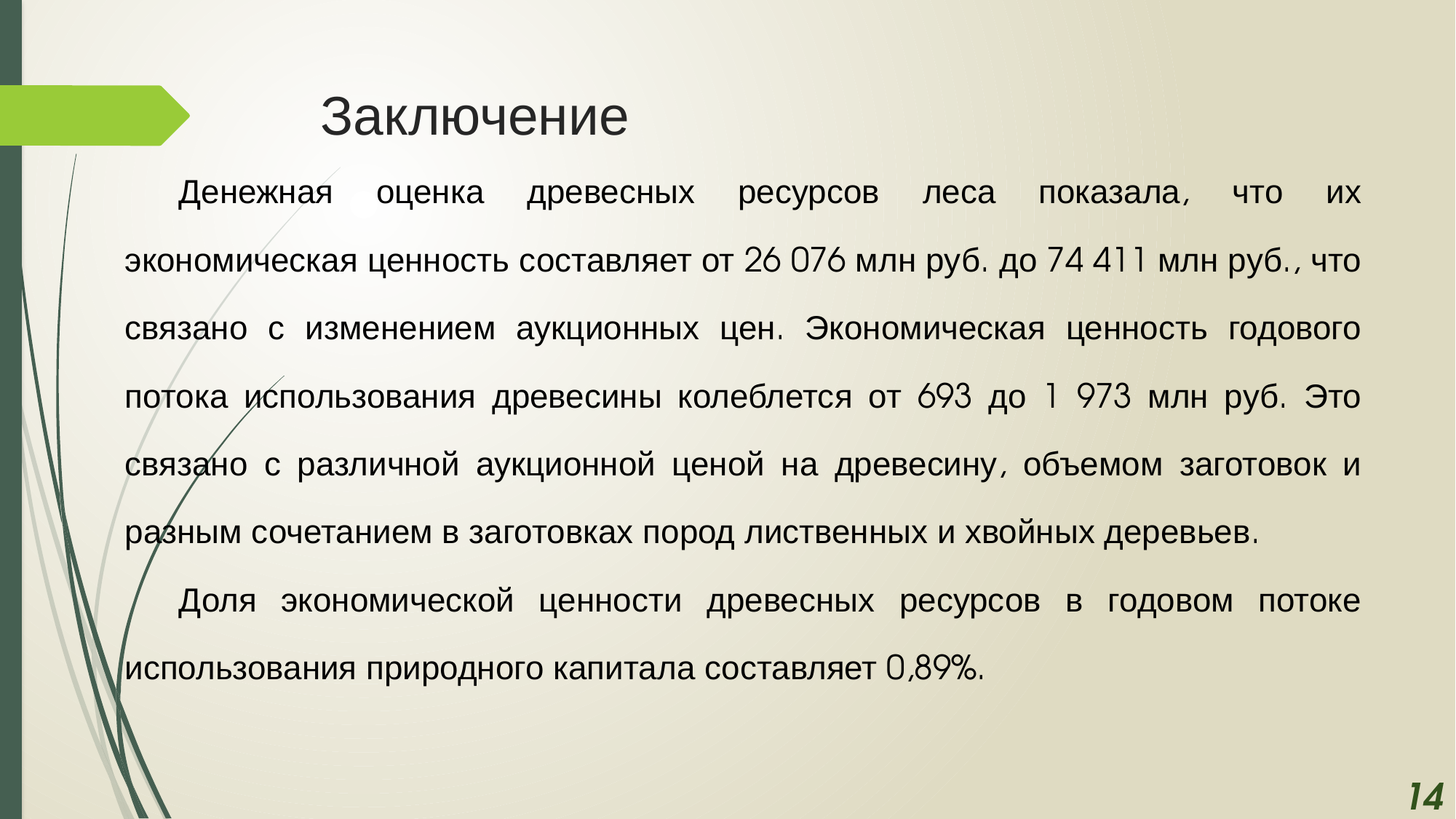

# Заключение
Денежная оценка древесных ресурсов леса показала, что их экономическая ценность составляет от 26 076 млн руб. до 74 411 млн руб., что связано с изменением аукционных цен. Экономическая ценность годового потока использования древесины колеблется от 693 до 1 973 млн руб. Это связано с различной аукционной ценой на древесину, объемом заготовок и разным сочетанием в заготовках пород лиственных и хвойных деревьев.
Доля экономической ценности древесных ресурсов в годовом потоке использования природного капитала составляет 0,89%.
14